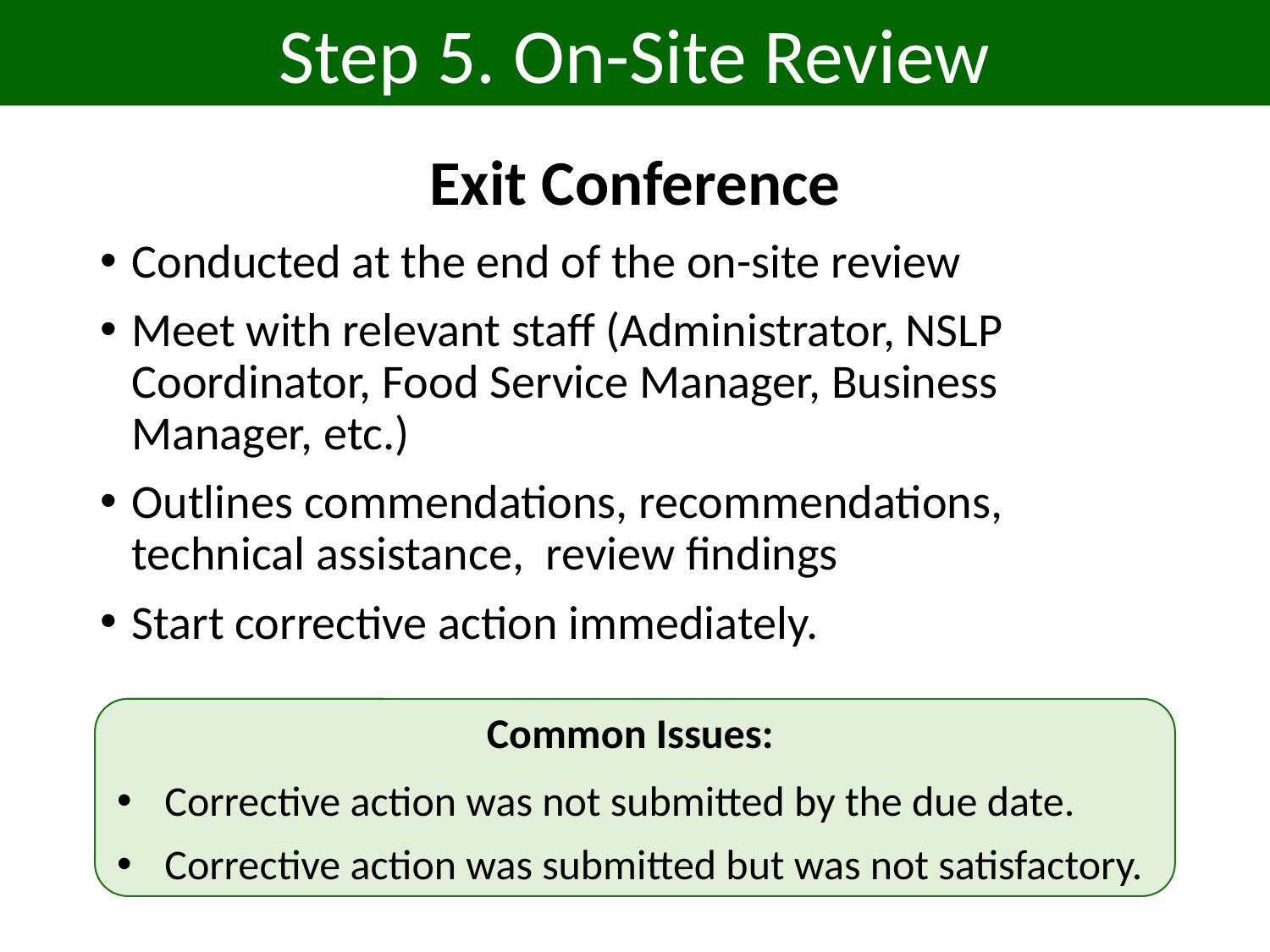

Step 5. On-Site Review
Exit Conference
Conducted at the end of the on-site review
Meet with relevant staff (Administrator, NSLP Coordinator, Food Service Manager, Business Manager, etc.)
Outlines commendations, recommendations, technical assistance,  review findings
Start corrective action immediately.
Common Issues:

Corrective action was not submitted by the due date.

Corrective action was submitted but was not satisfactory.